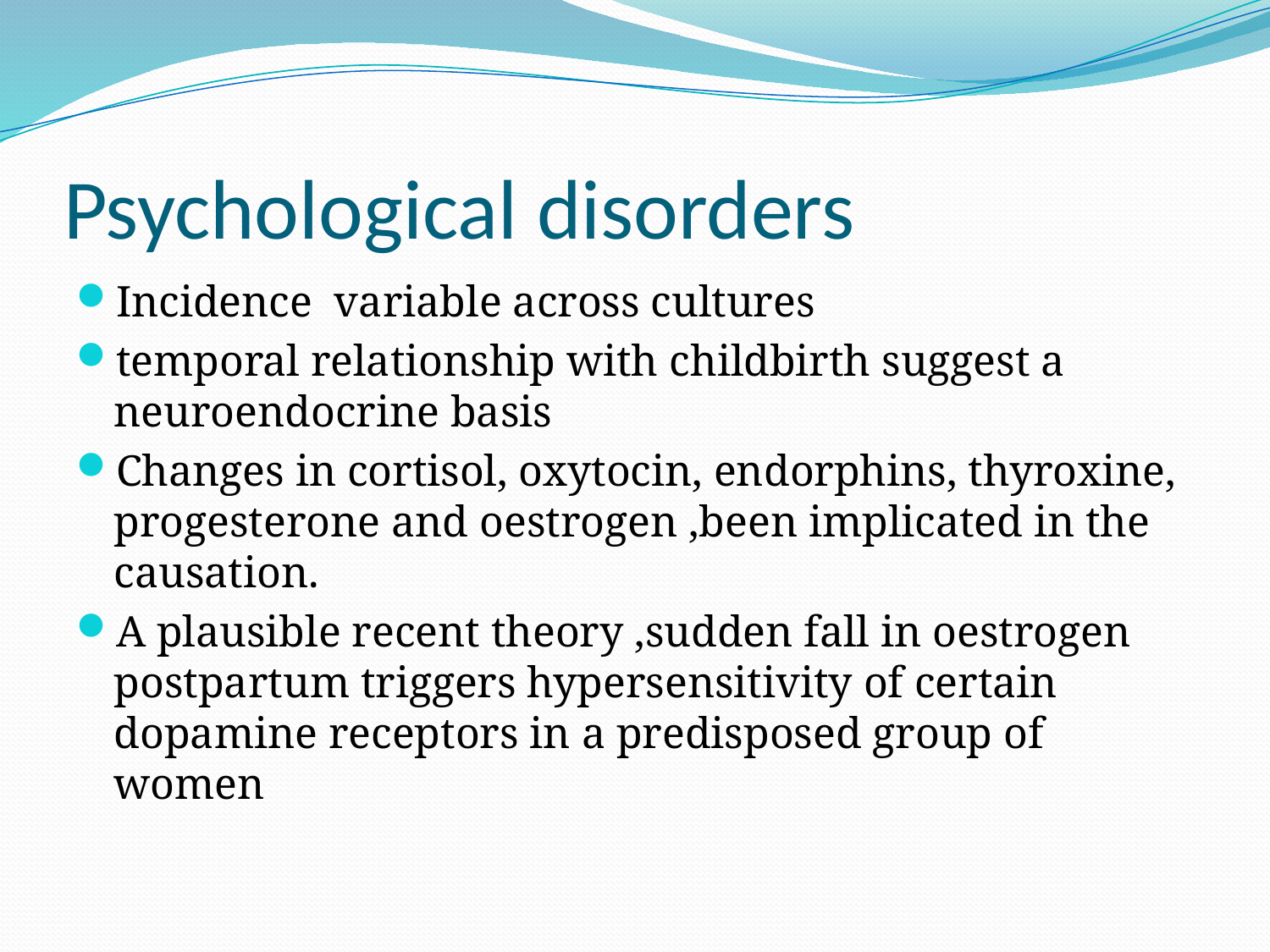

# Psychological disorders
Incidence  variable across cultures
temporal relationship with childbirth suggest a neuroendocrine basis
Changes in cortisol, oxytocin, endorphins, thyroxine, progesterone and oestrogen ,been implicated in the causation.
A plausible recent theory ,sudden fall in oestrogen postpartum triggers hypersensitivity of certain dopamine receptors in a predisposed group of women